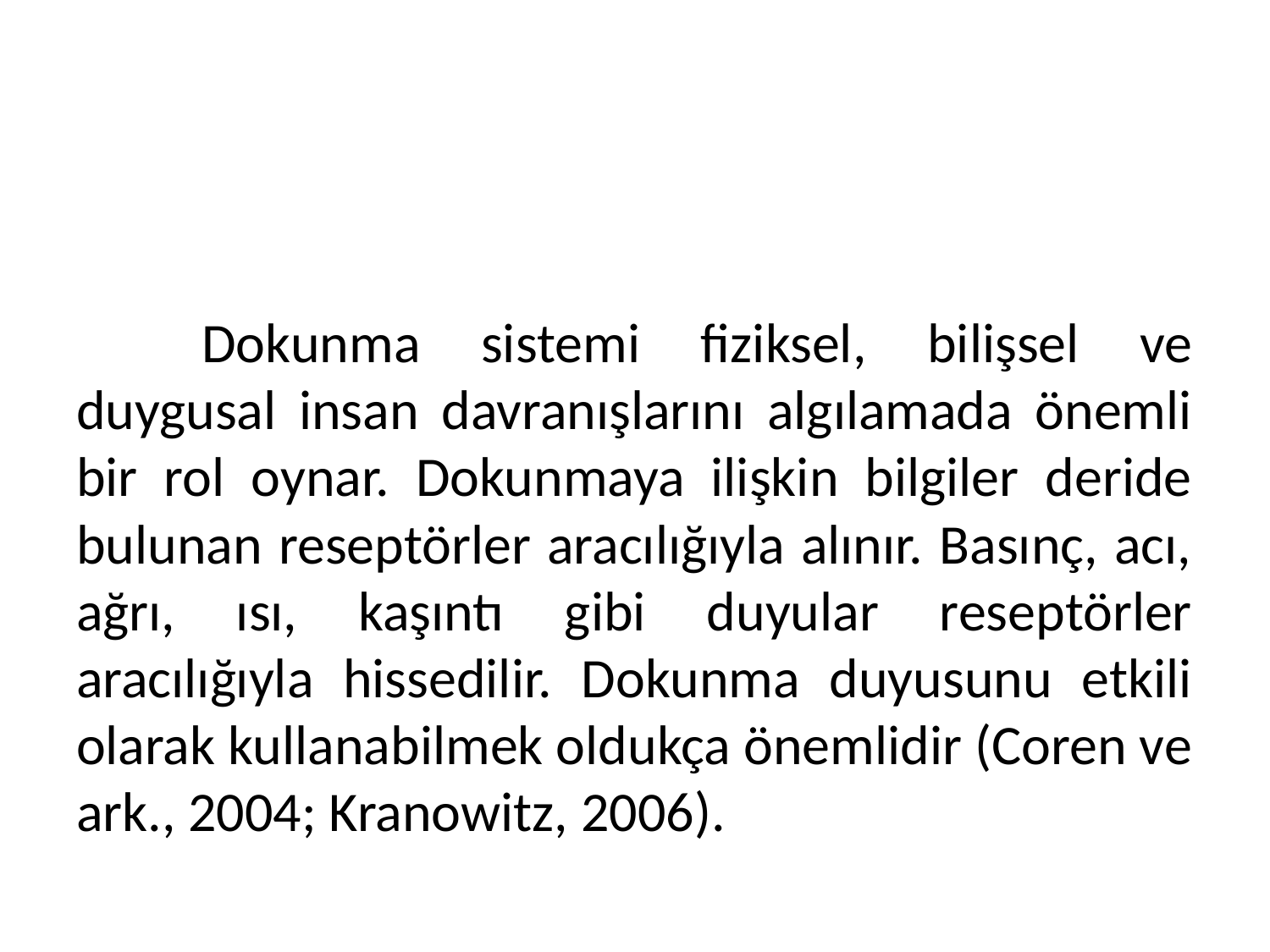

#

	Dokunma sistemi fiziksel, bilişsel ve duygusal insan davranışlarını algılamada önemli bir rol oynar. Dokunmaya ilişkin bilgiler deride bulunan reseptörler aracılığıyla alınır. Basınç, acı, ağrı, ısı, kaşıntı gibi duyular reseptörler aracılığıyla hissedilir. Dokunma duyusunu etkili olarak kullanabilmek oldukça önemlidir (Coren ve ark., 2004; Kranowitz, 2006).